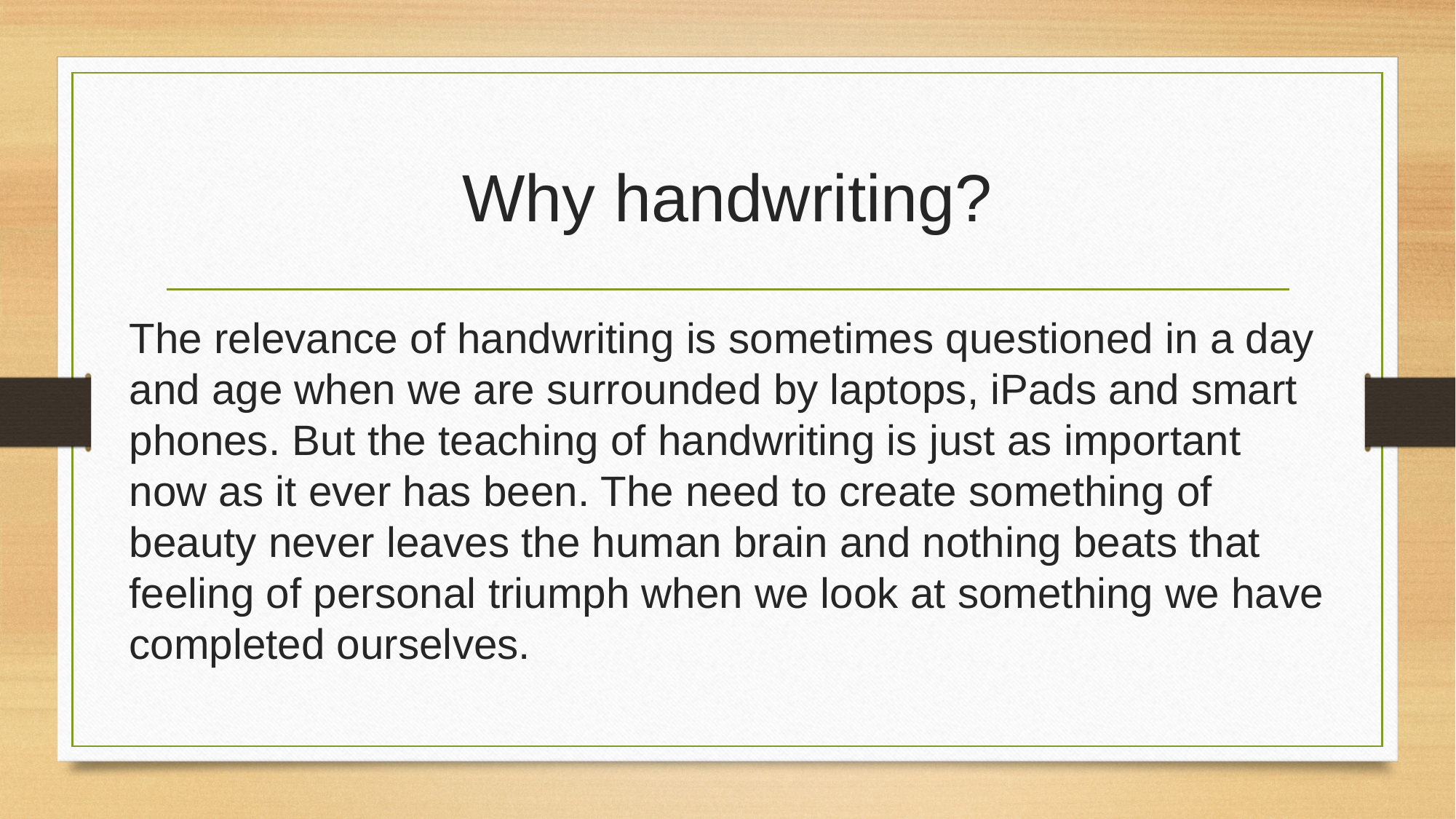

# Why handwriting?
The relevance of handwriting is sometimes questioned in a day and age when we are surrounded by laptops, iPads and smart phones. But the teaching of handwriting is just as important now as it ever has been. The need to create something of beauty never leaves the human brain and nothing beats that feeling of personal triumph when we look at something we have completed ourselves.